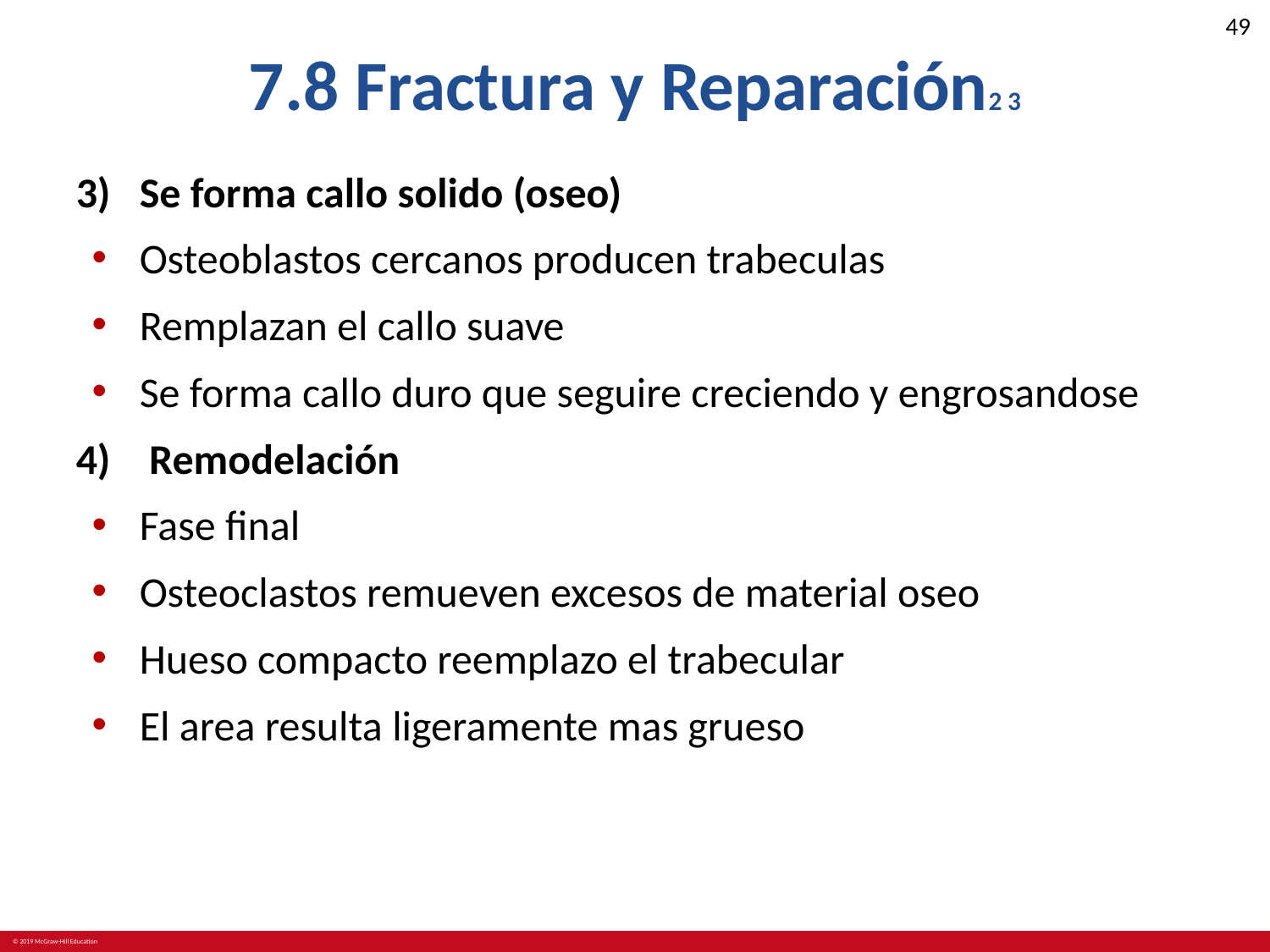

# 7.8 Fractura y Reparación2 3
3)	Se forma callo solido (oseo)
Osteoblastos cercanos producen trabeculas
Remplazan el callo suave
Se forma callo duro que seguire creciendo y engrosandose
4)	 Remodelación
Fase final
Osteoclastos remueven excesos de material oseo
Hueso compacto reemplazo el trabecular
El area resulta ligeramente mas grueso